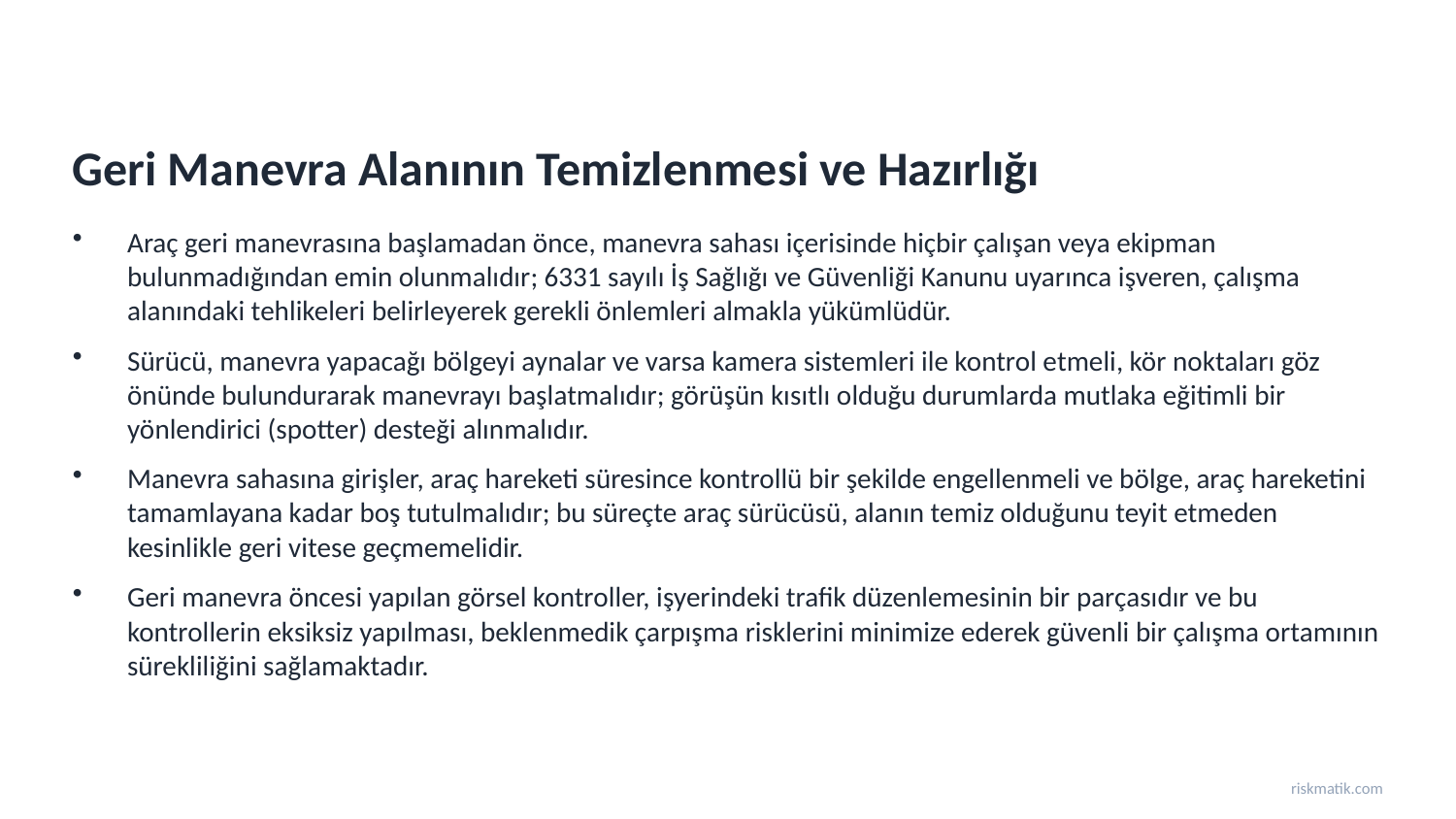

Geri Manevra Alanının Temizlenmesi ve Hazırlığı
Araç geri manevrasına başlamadan önce, manevra sahası içerisinde hiçbir çalışan veya ekipman bulunmadığından emin olunmalıdır; 6331 sayılı İş Sağlığı ve Güvenliği Kanunu uyarınca işveren, çalışma alanındaki tehlikeleri belirleyerek gerekli önlemleri almakla yükümlüdür.
Sürücü, manevra yapacağı bölgeyi aynalar ve varsa kamera sistemleri ile kontrol etmeli, kör noktaları göz önünde bulundurarak manevrayı başlatmalıdır; görüşün kısıtlı olduğu durumlarda mutlaka eğitimli bir yönlendirici (spotter) desteği alınmalıdır.
Manevra sahasına girişler, araç hareketi süresince kontrollü bir şekilde engellenmeli ve bölge, araç hareketini tamamlayana kadar boş tutulmalıdır; bu süreçte araç sürücüsü, alanın temiz olduğunu teyit etmeden kesinlikle geri vitese geçmemelidir.
Geri manevra öncesi yapılan görsel kontroller, işyerindeki trafik düzenlemesinin bir parçasıdır ve bu kontrollerin eksiksiz yapılması, beklenmedik çarpışma risklerini minimize ederek güvenli bir çalışma ortamının sürekliliğini sağlamaktadır.
riskmatik.com